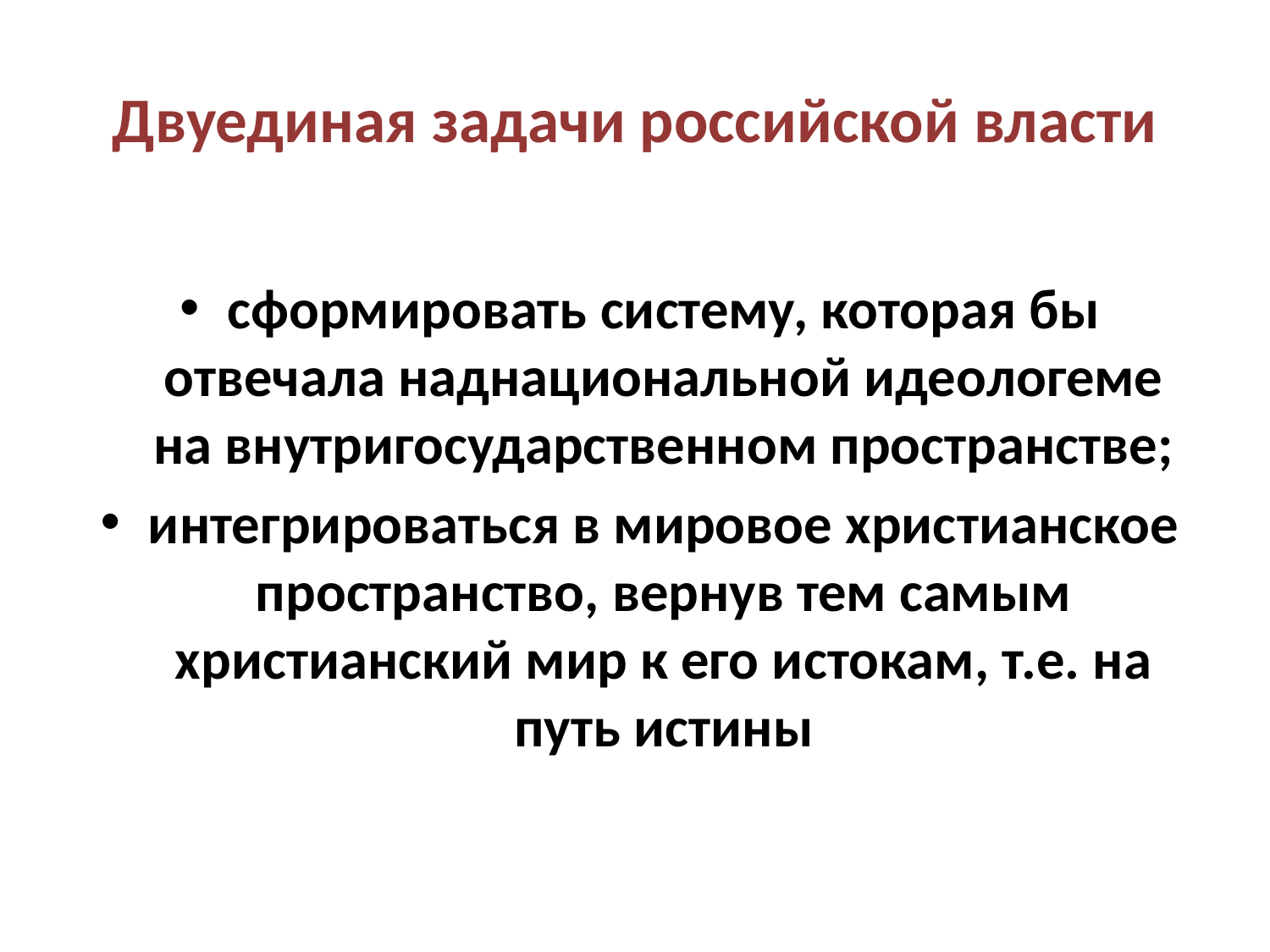

# Двуединая задачи российской власти
сформировать систему, которая бы отвечала наднациональной идеологеме на внутригосударственном пространстве;
интегрироваться в мировое христианское пространство, вернув тем самым христианский мир к его истокам, т.е. на путь истины